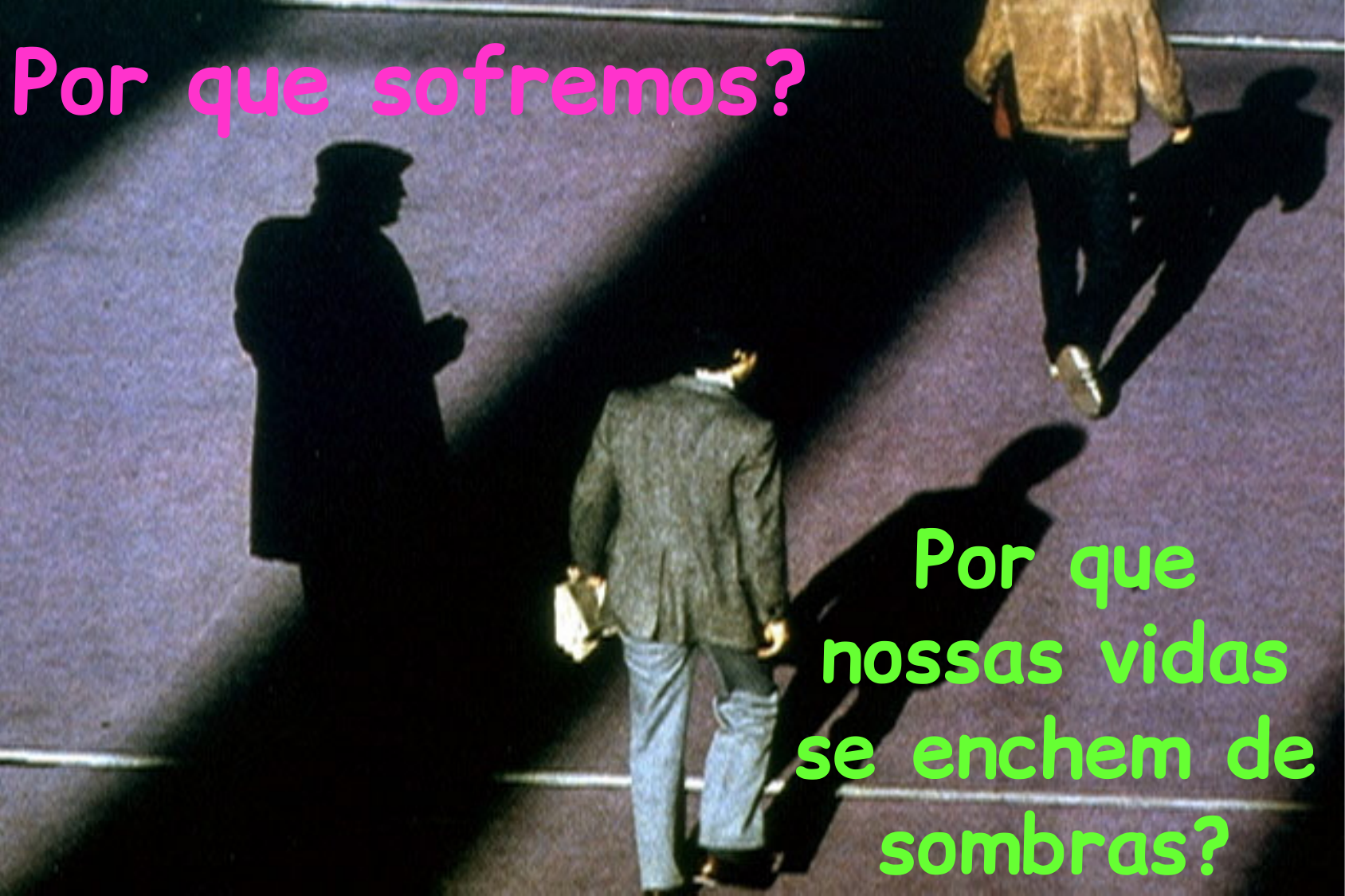

Por que sofremos?
Por que nossas vidas se enchem de sombras?